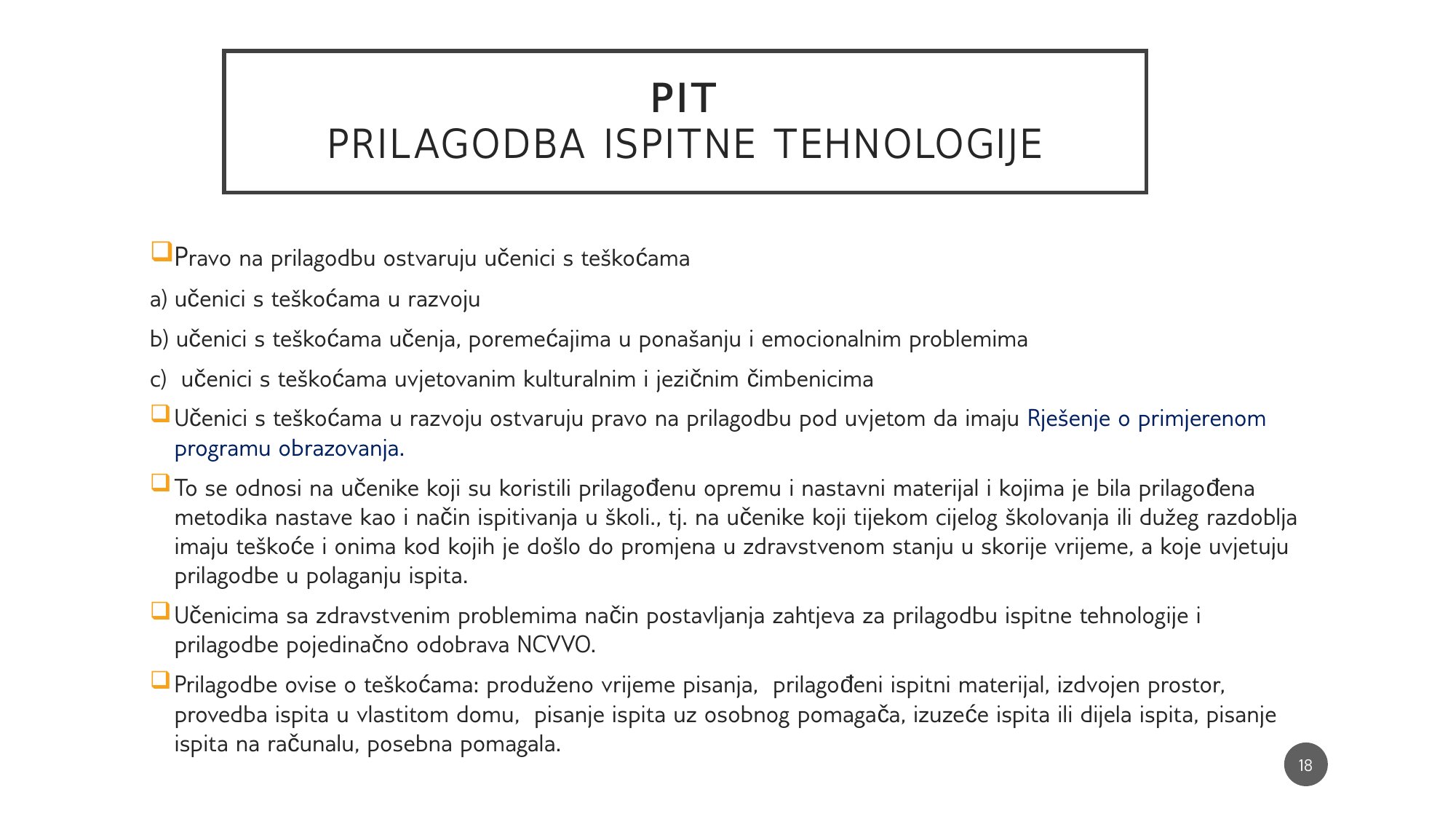

# PIT PRILAGODBA ISPITNE TEHNOLOGIJE
Pravo na prilagodbu ostvaruju učenici s teškoćama
a) učenici s teškoćama u razvoju
b) učenici s teškoćama učenja, poremećajima u ponašanju i emocionalnim problemima
c)  učenici s teškoćama uvjetovanim kulturalnim i jezičnim čimbenicima
Učenici s teškoćama u razvoju ostvaruju pravo na prilagodbu pod uvjetom da imaju Rješenje o primjerenom programu obrazovanja.
To se odnosi na učenike koji su koristili prilagođenu opremu i nastavni materijal i kojima je bila prilagođena metodika nastave kao i način ispitivanja u školi., tj. na učenike koji tijekom cijelog školovanja ili dužeg razdoblja imaju teškoće i onima kod kojih je došlo do promjena u zdravstvenom stanju u skorije vrijeme, a koje uvjetuju prilagodbe u polaganju ispita.
Učenicima sa zdravstvenim problemima način postavljanja zahtjeva za prilagodbu ispitne tehnologije i prilagodbe pojedinačno odobrava NCVVO.
Prilagodbe ovise o teškoćama: produženo vrijeme pisanja,  prilagođeni ispitni materijal, izdvojen prostor,  provedba ispita u vlastitom domu,  pisanje ispita uz osobnog pomagača, izuzeće ispita ili dijela ispita, pisanje ispita na računalu, posebna pomagala.

18